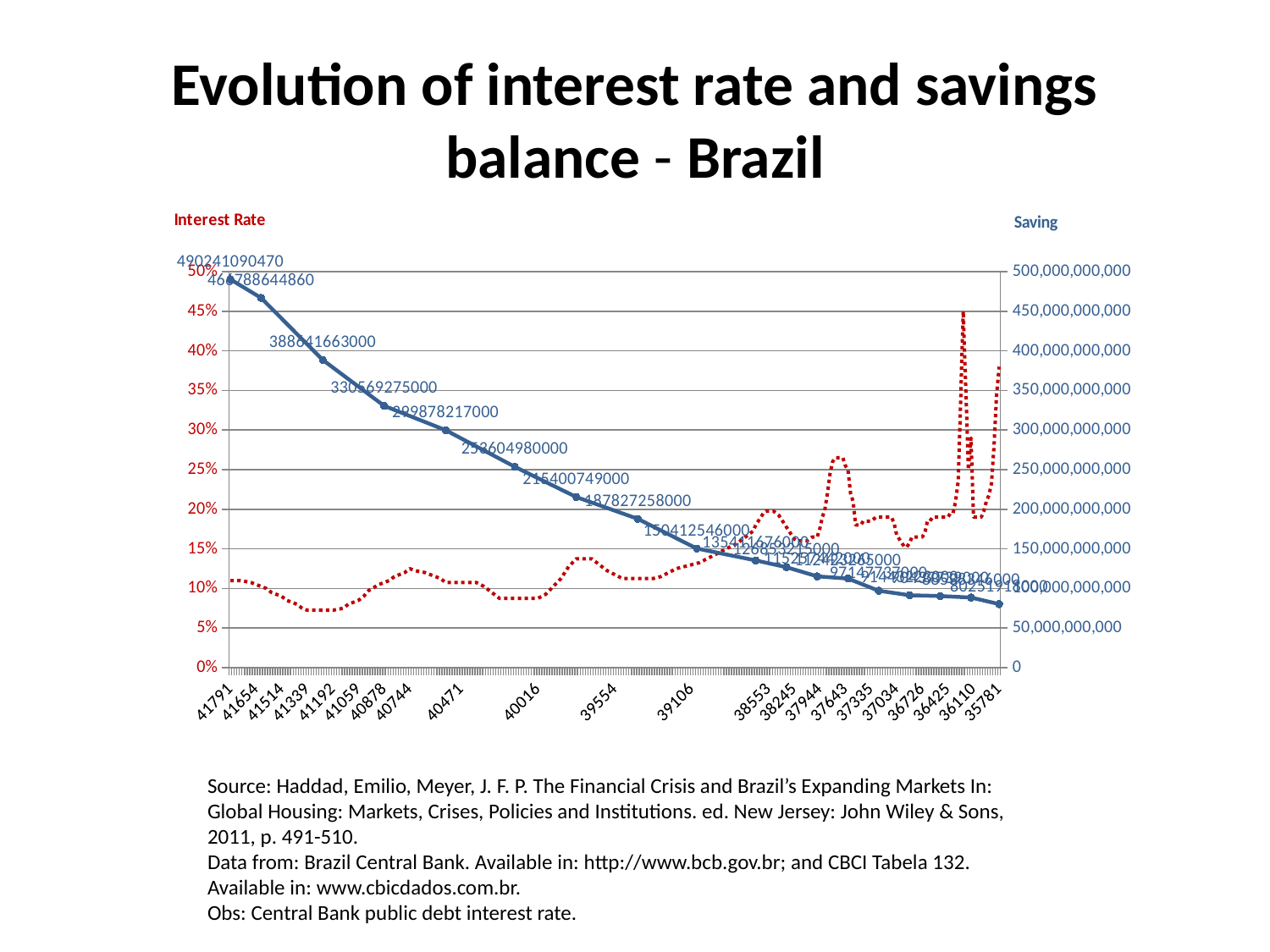

# Evolution of interest rate and savings balance - Brazil

### Chart

| Category | Interest rate | Saving Balance |
|---|---|---|
| 41791 | 0.11 | 490241090470.0 |
|  | None | None |
| 41787 | 0.11 | None |
|  | None | None |
| 41731 | 0.11 | None |
|  | None | None |
|  | None | None |
|  | None | None |
| 41696 | 0.1075 | None |
|  | None | None |
| 41654 | 0.105 | None |
|  | None | None |
| 41609 | None | 466788644860.0 |
|  | None | None |
| 41605 | 0.1 | None |
|  | None | None |
| 41556 | 0.095 | None |
|  | None | None |
|  | None | None |
|  | None | None |
| 41514 | 0.09 | None |
|  | None | None |
| 41465 | 0.085 | None |
|  | None | None |
|  | None | None |
|  | None | None |
| 41423 | 0.08 | None |
|  | None | None |
| 41381 | 0.075 | None |
|  | None | None |
| 41339 | 0.0725 | None |
|  | None | None |
|  | None | None |
|  | None | None |
| 41290 | 0.0725 | None |
|  | None | None |
| 41244 | None | 388641663000.0 |
|  | None | None |
| 41241 | 0.0725 | None |
|  | None | None |
| 41192 | 0.0725 | None |
|  | None | None |
|  | None | None |
|  | None | None |
| 41150 | 0.075 | None |
|  | None | None |
| 41101 | 0.08 | None |
|  | None | None |
|  | None | None |
|  | None | None |
| 41059 | 0.085 | None |
|  | None | None |
| 41017 | 0.09 | None |
|  | None | None |
| 40975 | 0.0975 | None |
|  | None | None |
|  | None | None |
|  | None | None |
| 40926 | 0.105 | None |
|  | None | None |
| 40878 | None | 330569275000.0 |
|  | None | None |
| 40877 | 0.11 | None |
|  | None | None |
| 40835 | 0.115 | None |
|  | None | None |
|  | None | None |
|  | None | None |
| 40786 | 0.12 | None |
|  | None | None |
| 40744 | 0.125 | None |
|  | None | None |
| 40702 | 0.1225 | None |
|  | None | None |
|  | None | None |
|  | None | None |
| 40653 | 0.12 | None |
|  | None | None |
| 40604 | 0.1175 | None |
|  | None | None |
|  | None | None |
|  | None | None |
| 40562 | 0.1125 | None |
|  | None | None |
| 40520 | 0.1075 | 299878217000.0 |
|  | None | None |
|  | None | None |
| 40491 | None | None |
|  | None | None |
|  | None | None |
| 40471 | 0.1075 | None |
|  | None | None |
|  | None | None |
| 40422 | 0.1075 | None |
|  | None | None |
|  | None | None |
| 40380 | 0.1075 | None |
|  | None | None |
|  | None | None |
| 40338 | 0.1025 | None |
|  | None | None |
|  | None | None |
| 40296 | 0.095 | None |
|  | None | None |
|  | None | None |
| 40254 | 0.0875 | None |
|  | None | None |
|  | None | None |
| 40205 | 0.0875 | None |
|  | None | None |
|  | None | None |
| 40156 | 0.0875 | 253604980000.0 |
|  | None | None |
|  | None | None |
| 40107 | 0.0875 | None |
|  | None | None |
|  | None | None |
| 40058 | 0.0875 | None |
|  | None | None |
|  | None | None |
| 40016 | 0.0875 | None |
|  | None | None |
|  | None | None |
| 39974 | 0.0925 | None |
|  | None | None |
|  | None | None |
| 39932 | 0.1025 | None |
|  | None | None |
|  | None | None |
| 39883 | 0.1125 | None |
|  | None | None |
|  | None | None |
| 39834 | 0.1275 | None |
|  | None | None |
|  | None | None |
| 39792 | 0.1375 | 215400749000.0 |
|  | None | None |
|  | None | None |
| 39750 | 0.1375 | None |
|  | None | None |
|  | None | None |
| 39701 | 0.1375 | None |
|  | None | None |
|  | None | None |
| 39652 | 0.13 | None |
|  | None | None |
|  | None | None |
| 39603 | 0.1225 | None |
|  | None | None |
|  | None | None |
| 39554 | 0.1175 | None |
|  | None | None |
|  | None | None |
| 39512 | 0.1125 | None |
|  | None | None |
|  | None | None |
| 39470 | 0.1125 | None |
|  | None | None |
|  | None | None |
| 39421 | 0.1125 | 187827258000.0 |
|  | None | None |
|  | None | None |
| 39372 | 0.1125 | None |
|  | None | None |
|  | None | None |
| 39330 | 0.1125 | None |
|  | None | None |
|  | None | None |
| 39281 | 0.115 | None |
|  | None | None |
|  | None | None |
| 39239 | 0.12 | None |
|  | None | None |
|  | None | None |
| 39190 | 0.125 | None |
|  | None | None |
|  | None | None |
| 39148 | 0.1275 | None |
|  | None | None |
|  | None | None |
| 39106 | 0.13 | None |
|  | None | None |
| 39079 | None | 150412546000.0 |
| 39050 | 0.1325 | None |
|  | None | None |
|  | None | None |
| 39008 | 0.1375 | None |
|  | None | None |
|  | None | None |
| 38959 | 0.1425 | None |
|  | None | None |
|  | None | None |
| 38917 | 0.1475 | None |
|  | None | None |
|  | None | None |
| 38868 | 0.1525 | None |
|  | None | None |
|  | None | None |
| 38826 | 0.1575 | None |
|  | None | None |
|  | None | None |
| 38784 | 0.165 | None |
|  | None | None |
|  | None | None |
| 38735 | 0.1725 | None |
| 38700 | 0.18 | 135411676000.0 |
| 38679 | 0.185 | None |
| 38644 | 0.19 | None |
| 38609 | 0.195 | None |
| 38581 | 0.1975 | None |
| 38553 | 0.1975 | None |
| 38518 | 0.1975 | None |
| 38490 | 0.1975 | None |
| 38462 | 0.195 | None |
| 38427 | 0.1925 | None |
| 38399 | 0.1875 | None |
| 38371 | 0.1825 | None |
| 38336 | 0.1775 | 126853215000.0 |
| 38308 | 0.1725 | None |
| 38280 | 0.1675 | None |
| 38245 | 0.1625 | None |
| 38217 | 0.16 | None |
| 38189 | 0.16 | None |
| 38154 | 0.16 | None |
| 38126 | 0.16 | None |
| 38091 | 0.16 | None |
| 38063 | 0.1625 | None |
| 38035 | 0.165 | None |
| 38007 | 0.165 | None |
| 37972 | 0.165 | 115257442000.0 |
| 37944 | 0.175 | None |
| 37916 | 0.19 | None |
| 37881 | 0.2 | None |
| 37853 | 0.22 | None |
| 37825 | 0.245 | None |
| 37790 | 0.26 | None |
| 37762 | 0.265 | None |
| 37734 | 0.265 | None |
| 37699 | 0.265 | None |
| 37671 | 0.265 | None |
| 37643 | 0.255 | None |
| 37608 | 0.25 | 112423265000.0 |
| 37580 | 0.22 | None |
| 37543 | 0.21 | None |
| 37517 | 0.18 | None |
| 37489 | 0.18 | None |
| 37454 | 0.18 | None |
| 37426 | 0.185 | None |
| 37398 | 0.185 | None |
| 37363 | 0.185 | None |
| 37335 | 0.185 | None |
| 37307 | 0.1875 | None |
| 37279 | 0.19 | None |
| 37244 | 0.19 | 97147737000.0 |
| 37216 | 0.19 | None |
| 37181 | 0.19 | None |
| 37153 | 0.19 | None |
| 37125 | 0.19 | None |
| 37090 | 0.19 | None |
| 37062 | 0.1825 | None |
| 37034 | 0.1675 | None |
| 36999 | 0.1625 | None |
| 36971 | 0.1575 | None |
| 36936 | 0.1525 | None |
| 36908 | 0.1525 | None |
| 36880 | 0.1575 | 91443223000.0 |
| 36852 | 0.165 | None |
| 36817 | 0.165 | None |
| 36789 | 0.165 | None |
| 36761 | 0.165 | None |
| 36726 | 0.165 | None |
|  | 0.17 | None |
| 36670 | 0.185 | None |
| 36635 | 0.185 | None |
| 36607 | 0.19 | None |
| 36572 | 0.19 | None |
| 36544 | 0.19 | None |
| 36509 | 0.19 | 90437739000.0 |
| 36474 | 0.19 | None |
| 36439 | 0.19 | None |
| 36425 | 0.19 | None |
| 36404 | 0.195 | None |
| 36369 | 0.195 | None |
| 36334 | 0.21 | None |
| 36299 | 0.235 | None |
| 36264 | 0.34 | None |
| 36223 | 0.45 | None |
|  | None | None |
| 36178 | 0.25 | None |
| 36145 | 0.29 | 88538346000.0 |
| 36110 | 0.19 | None |
| 36075 | 0.19 | None |
| 36048 | 0.19 | None |
| 36040 | 0.19 | None |
| 36005 | 0.1975 | None |
| 35970 | 0.21 | None |
| 35935 | 0.2175 | None |
| 35900 | 0.2325 | None |
| 35858 | 0.28 | None |
| 35823 | 0.345 | None |
| 35781 | 0.38 | 80251918000.0 |
Source: Haddad, Emilio, Meyer, J. F. P. The Financial Crisis and Brazil’s Expanding Markets In: Global Housing: Markets, Crises, Policies and Institutions. ed. New Jersey: John Wiley & Sons, 2011, p. 491-510.
Data from: Brazil Central Bank. Available in: http://www.bcb.gov.br; and CBCI Tabela 132. Available in: www.cbicdados.com.br.
Obs: Central Bank public debt interest rate.